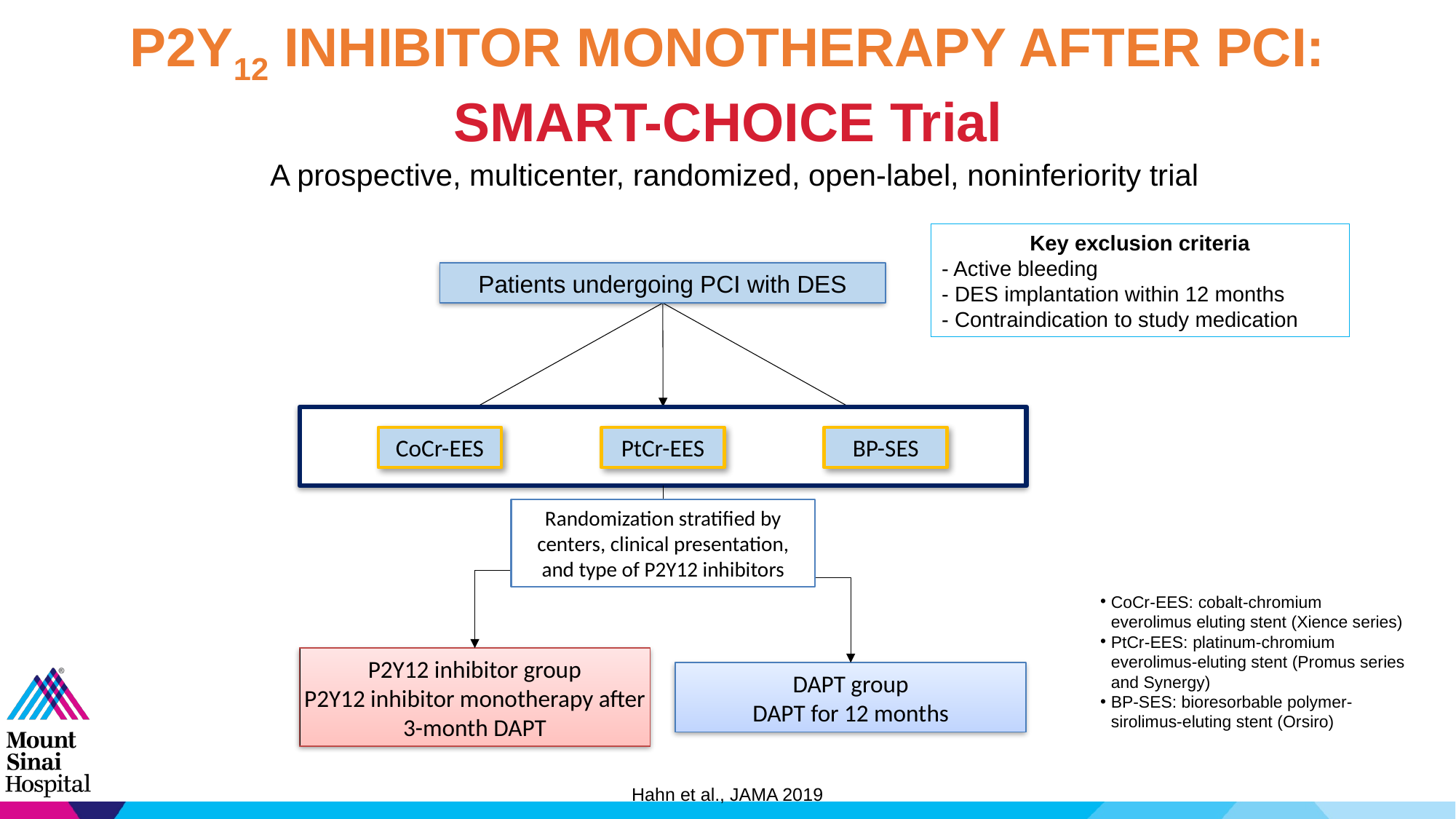

P2Y12 INHIBITOR MONOTHERAPY AFTER PCI:
SMART-CHOICE Trial
A prospective, multicenter, randomized, open-label, noninferiority trial
Key exclusion criteria
- Active bleeding
- DES implantation within 12 months
- Contraindication to study medication
Patients undergoing PCI with DES

CoCr-EES
PtCr-EES
BP-SES
Randomization stratified by
centers, clinical presentation,
and type of P2Y12 inhibitors
CoCr-EES: cobalt-chromium everolimus eluting stent (Xience series)
PtCr-EES: platinum-chromium everolimus-eluting stent (Promus series and Synergy)
BP-SES: bioresorbable polymer- sirolimus-eluting stent (Orsiro)
P2Y12 inhibitor group
P2Y12 inhibitor monotherapy after 3-month DAPT
DAPT group
DAPT for 12 months
Hahn et al., JAMA 2019